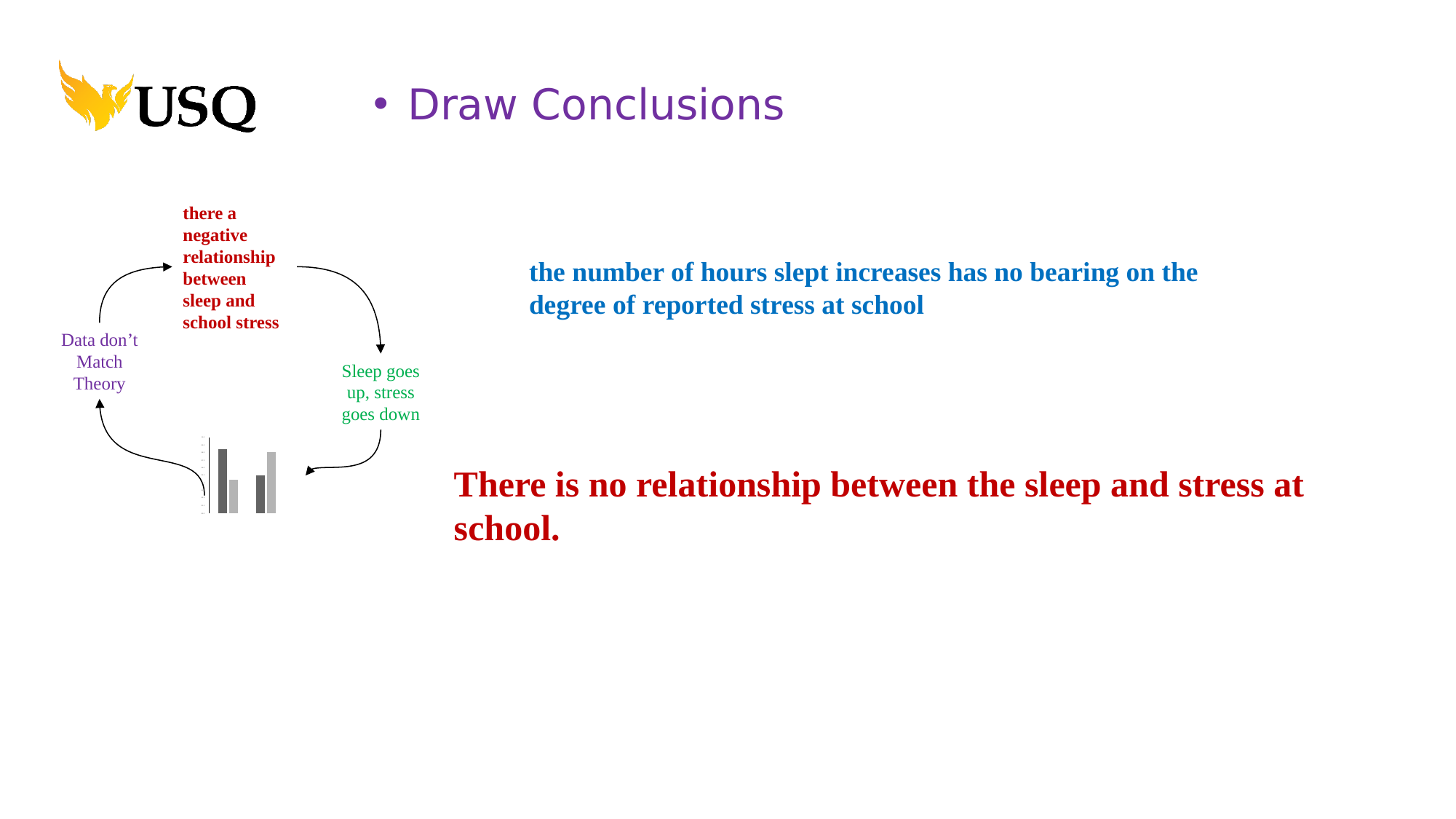

Draw Conclusions
there a negative relationship between sleep and school stress
Data don’t Match Theory
Sleep goes up, stress goes down
the number of hours slept increases has no bearing on the degree of reported stress at school

### Chart

| Category | Test Environment | Test Environment |
|---|---|---|
| Quiet | 0.8468750000000002 | 0.445375 |
| Noise | 0.501875 | 0.8093750000000002 |
There is no relationship between the sleep and stress at school.